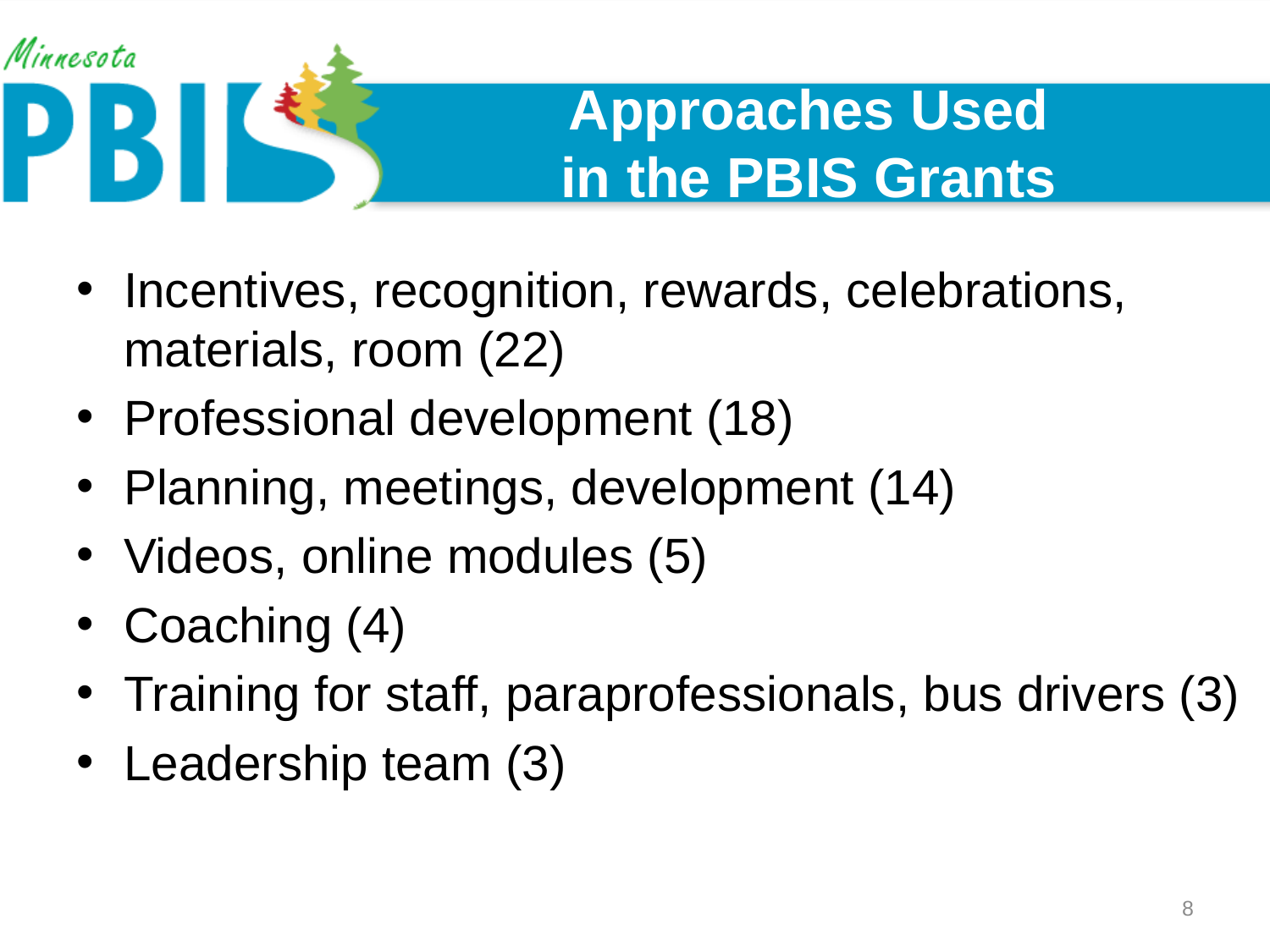

# Approaches Used in the PBIS Grants
Incentives, recognition, rewards, celebrations, materials, room (22)
Professional development (18)
Planning, meetings, development (14)
Videos, online modules (5)
Coaching (4)
Training for staff, paraprofessionals, bus drivers (3)
Leadership team (3)
8